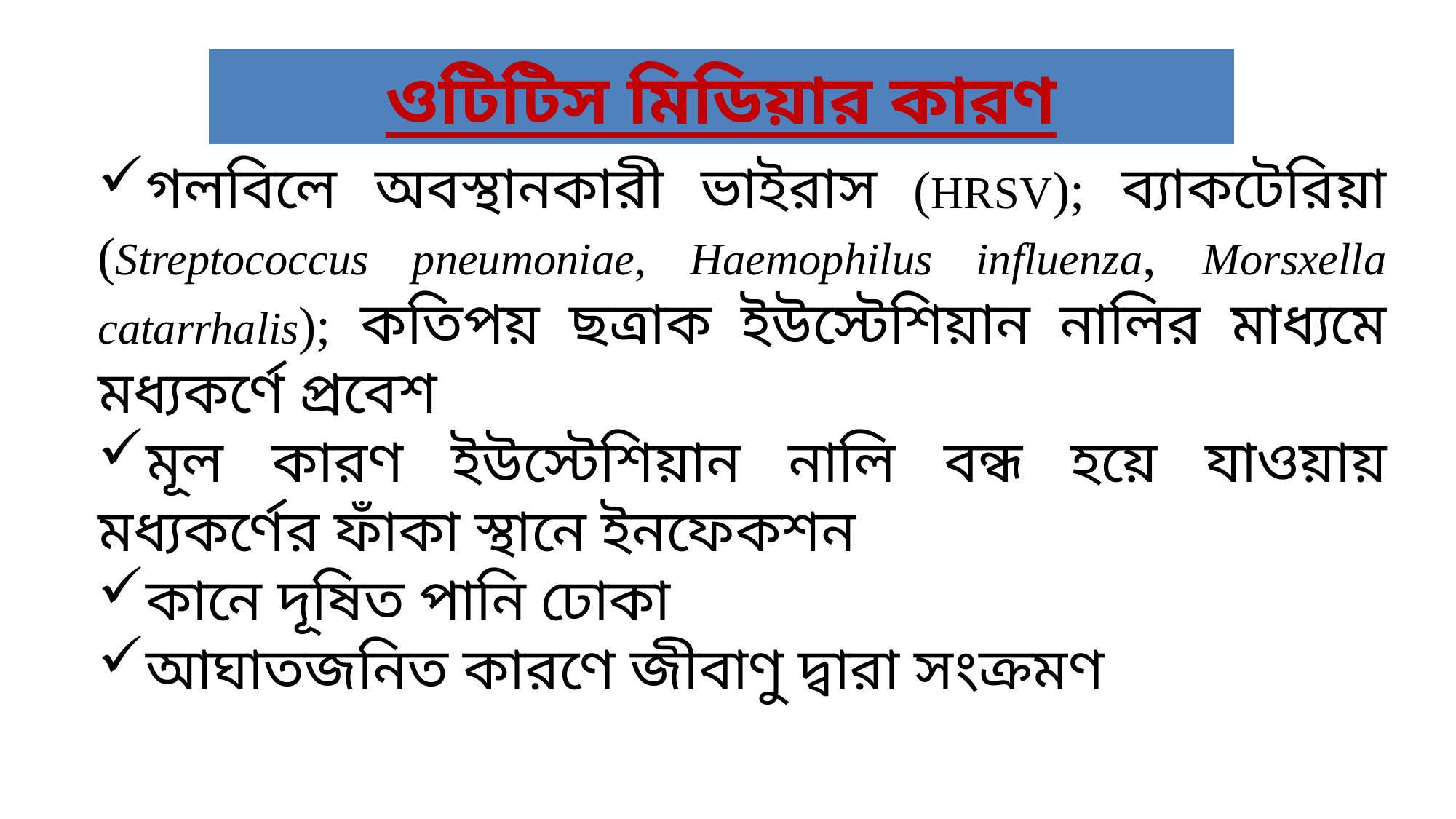

# ওটিটিস মিডিয়ার কারণ
গলবিলে অবস্থানকারী ভাইরাস (HRSV); ব্যাকটেরিয়া (Streptococcus pneumoniae, Haemophilus influenza, Morsxella catarrhalis); কতিপয় ছত্রাক ইউস্টেশিয়ান নালির মাধ্যমে মধ্যকর্ণে প্রবেশ
মূল কারণ ইউস্টেশিয়ান নালি বন্ধ হয়ে যাওয়ায় মধ্যকর্ণের ফাঁকা স্থানে ইনফেকশন
কানে দূষিত পানি ঢোকা
আঘাতজনিত কারণে জীবাণু দ্বারা সংক্রমণ